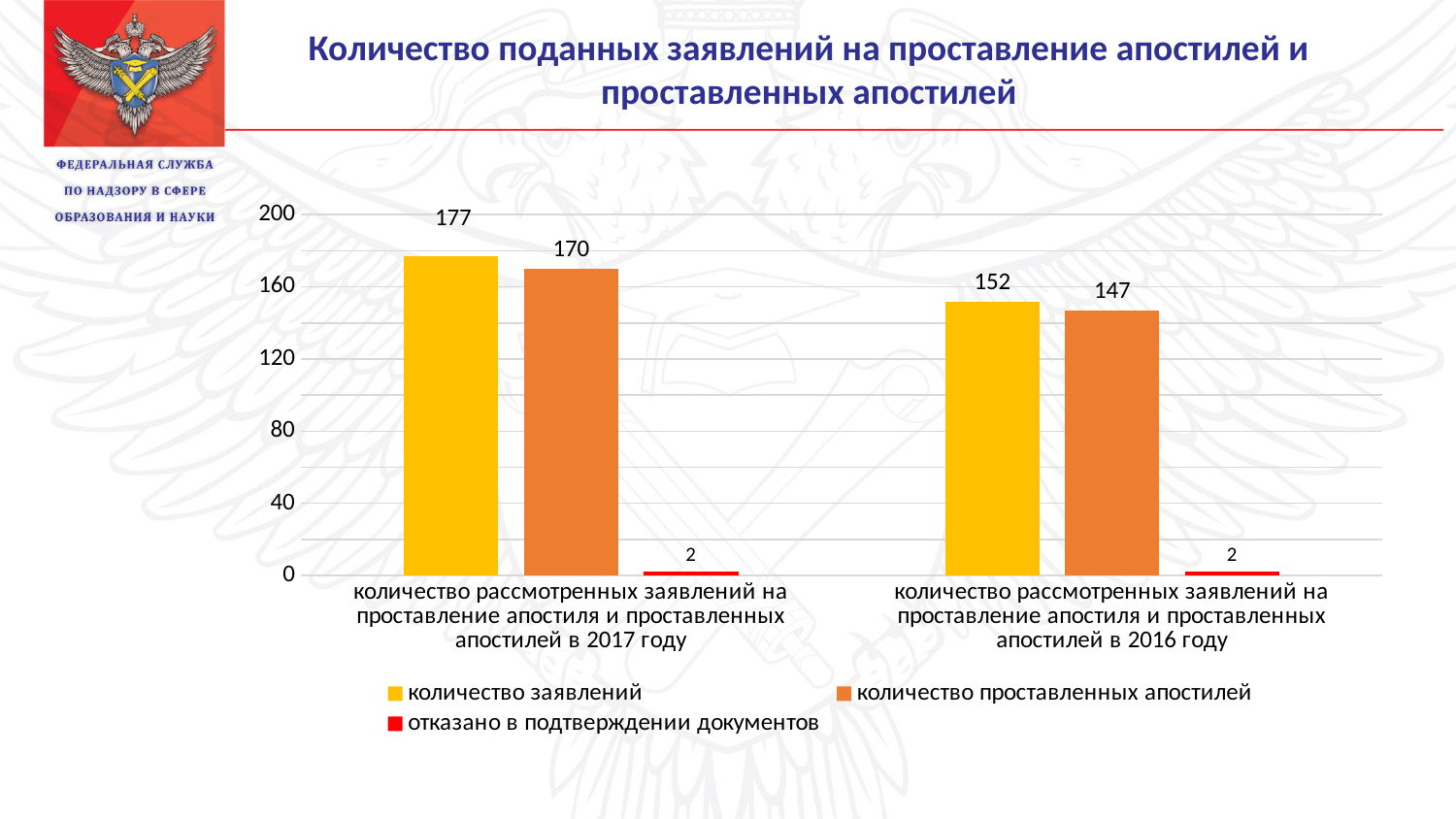

# Количество поданных заявлений на проставление апостилей и проставленных апостилей

### Chart

| Category | количество заявлений | количество проставленных апостилей | отказано в подтверждении документов |
|---|---|---|---|
| количество рассмотренных заявлений на проставление апостиля и проставленных апостилей в 2017 году | 177.0 | 170.0 | 2.0 |
| количество рассмотренных заявлений на проставление апостиля и проставленных апостилей в 2016 году | 152.0 | 147.0 | 2.0 |